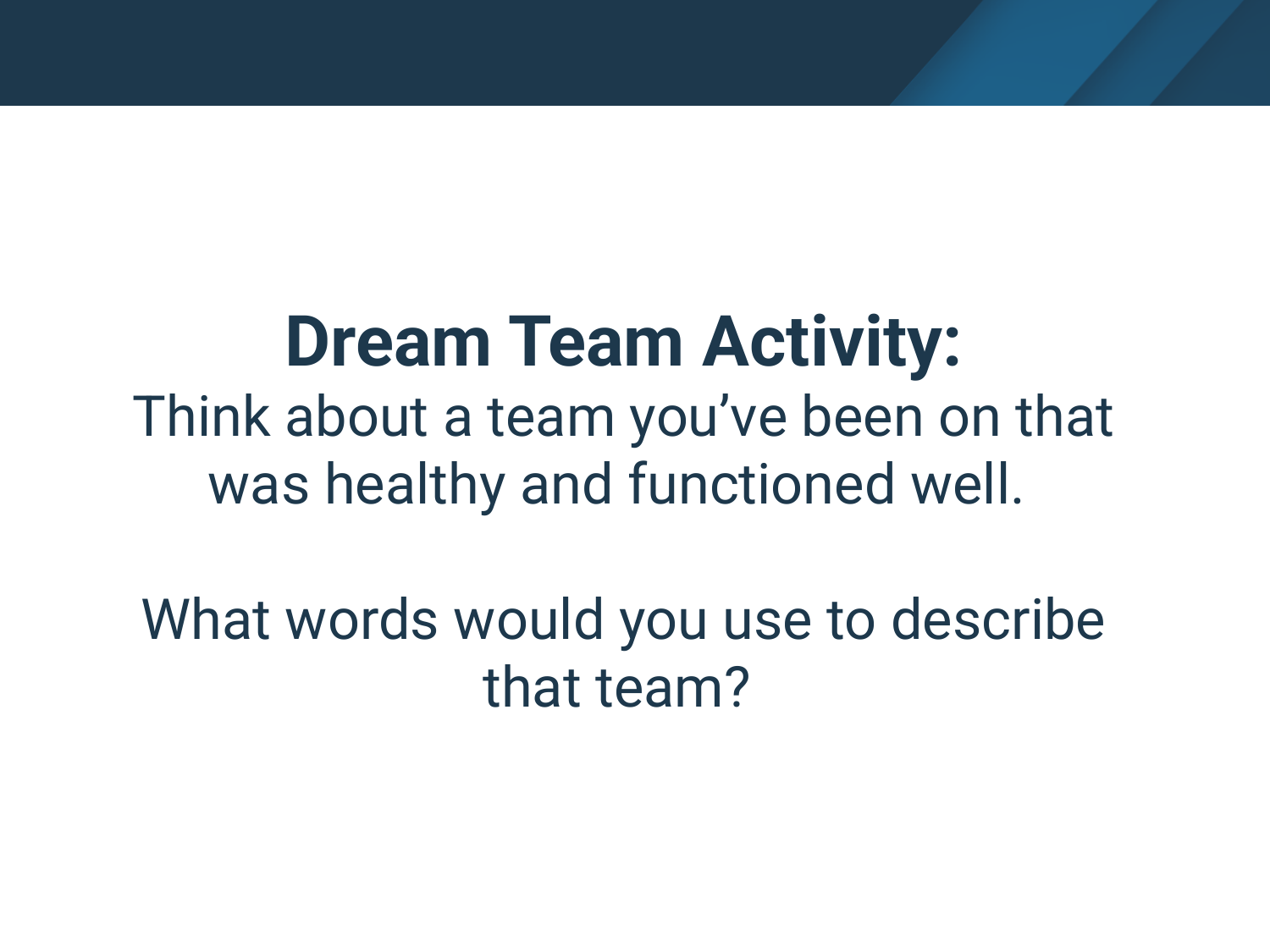

Dream Team Activity:
Think about a team you’ve been on that was healthy and functioned well.
What words would you use to describe that team?